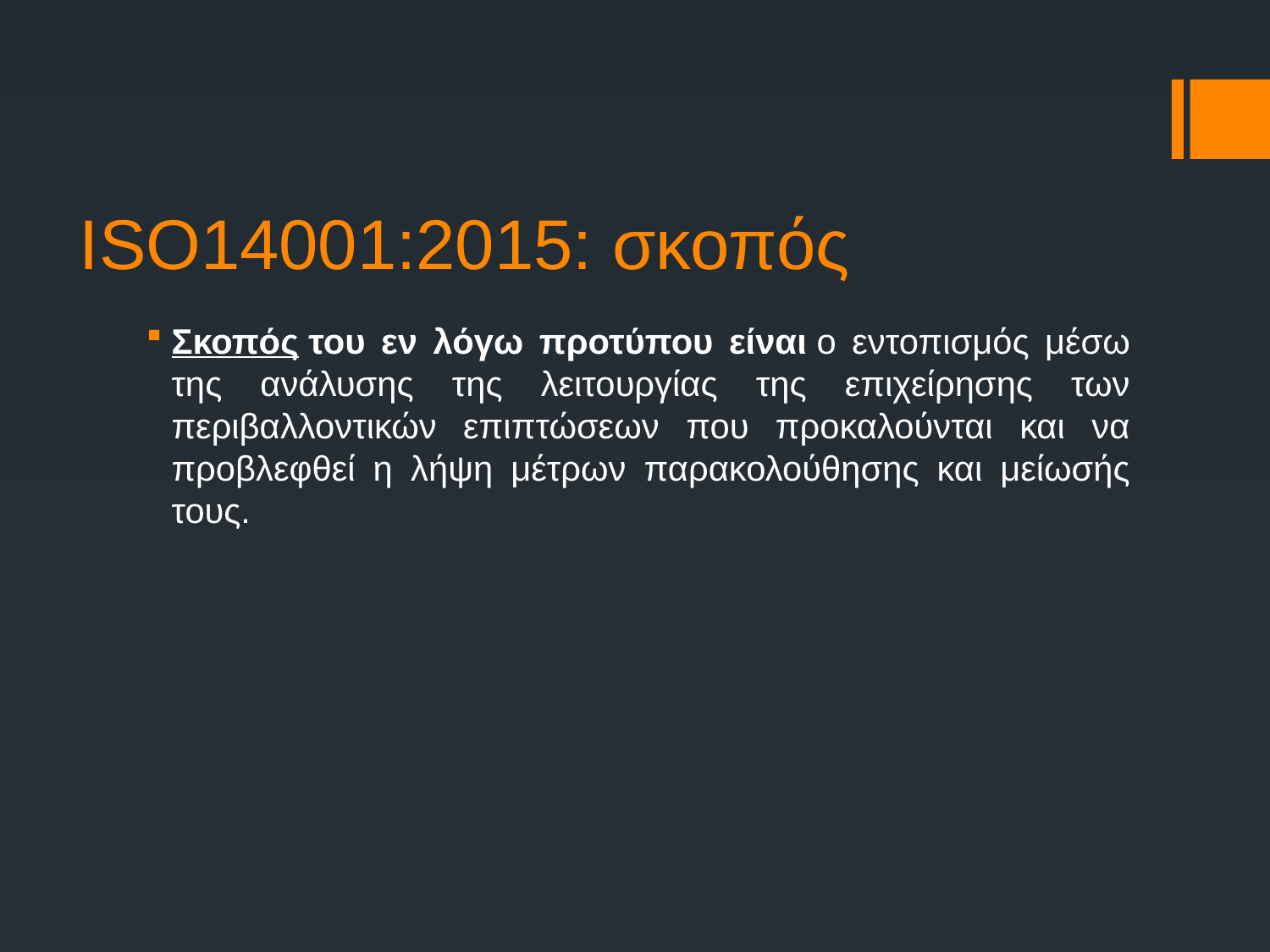

# ISO14001:2015: σκοπός
Σκοπός του εν λόγω προτύπου είναι ο εντοπισμός μέσω της ανάλυσης της λειτουργίας της επιχείρησης των περιβαλλοντικών επιπτώσεων που προκαλούνται και να προβλεφθεί η λήψη μέτρων παρακολούθησης και μείωσής τους.